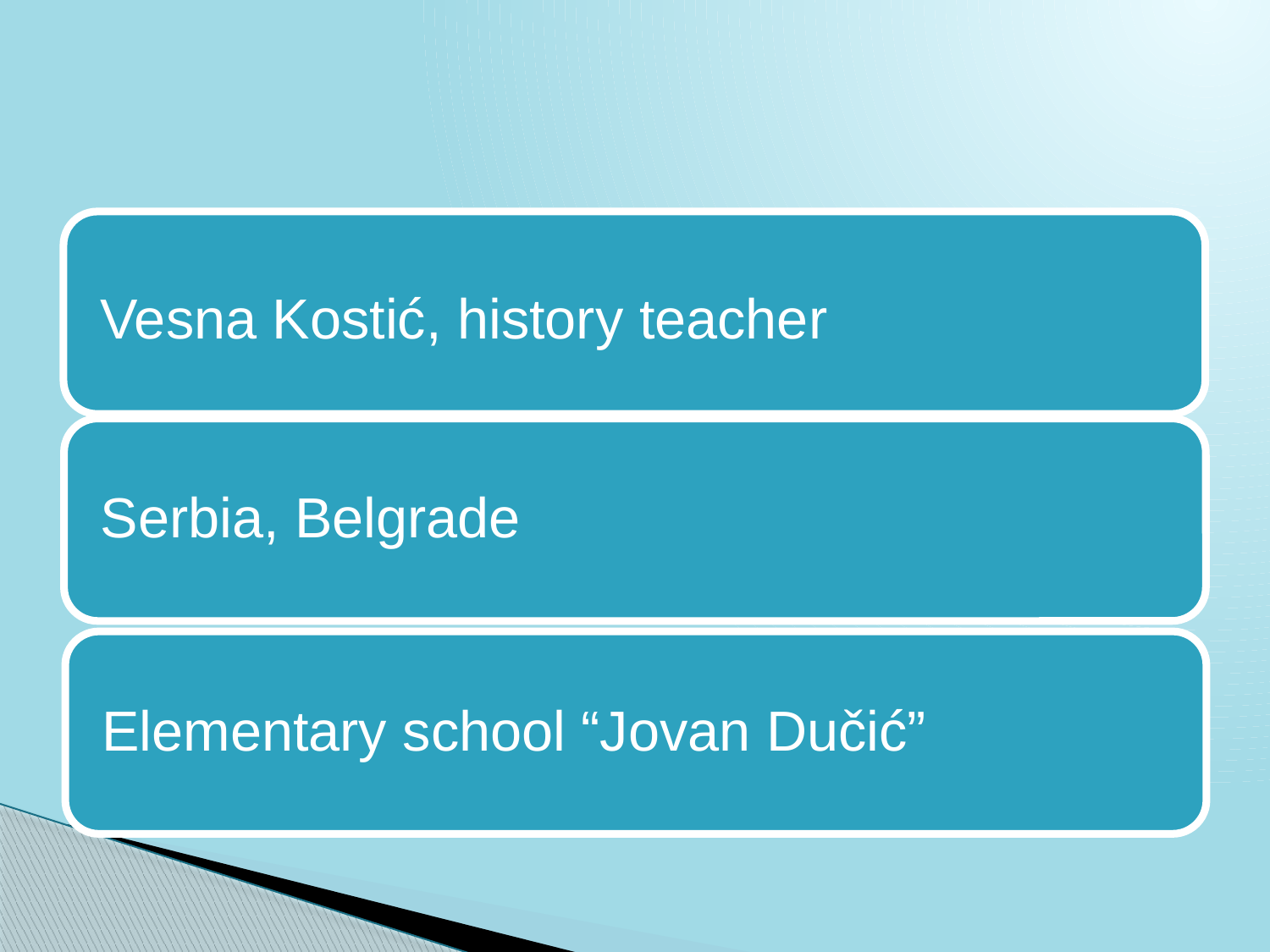

#

Vesna Kostić, history teacher

Serbia, Belgrade
Elementary school “Jovan Dučić”